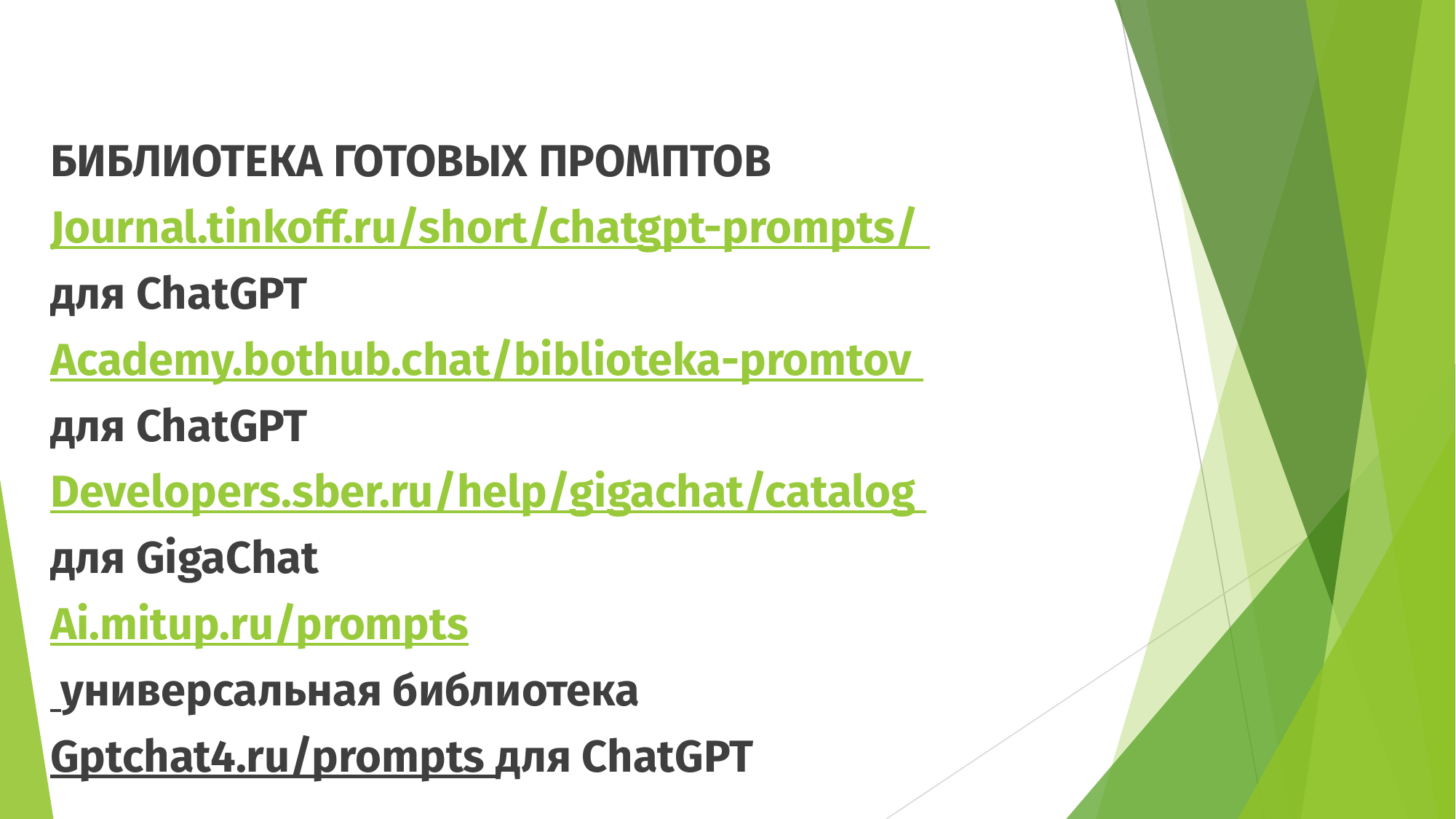

БИБЛИОТЕКА ГОТОВЫХ ПРОМПТОВ
Journal.tinkoff.ru/short/chatgpt-prompts/
для ChatGPT
Academy.bothub.chat/biblioteka-promtov
для ChatGPT
Developers.sber.ru/help/gigachat/catalog
для GigaChat
Ai.mitup.ru/prompts
 универсальная библиотека
Gptchat4.ru/prompts для ChatGPT